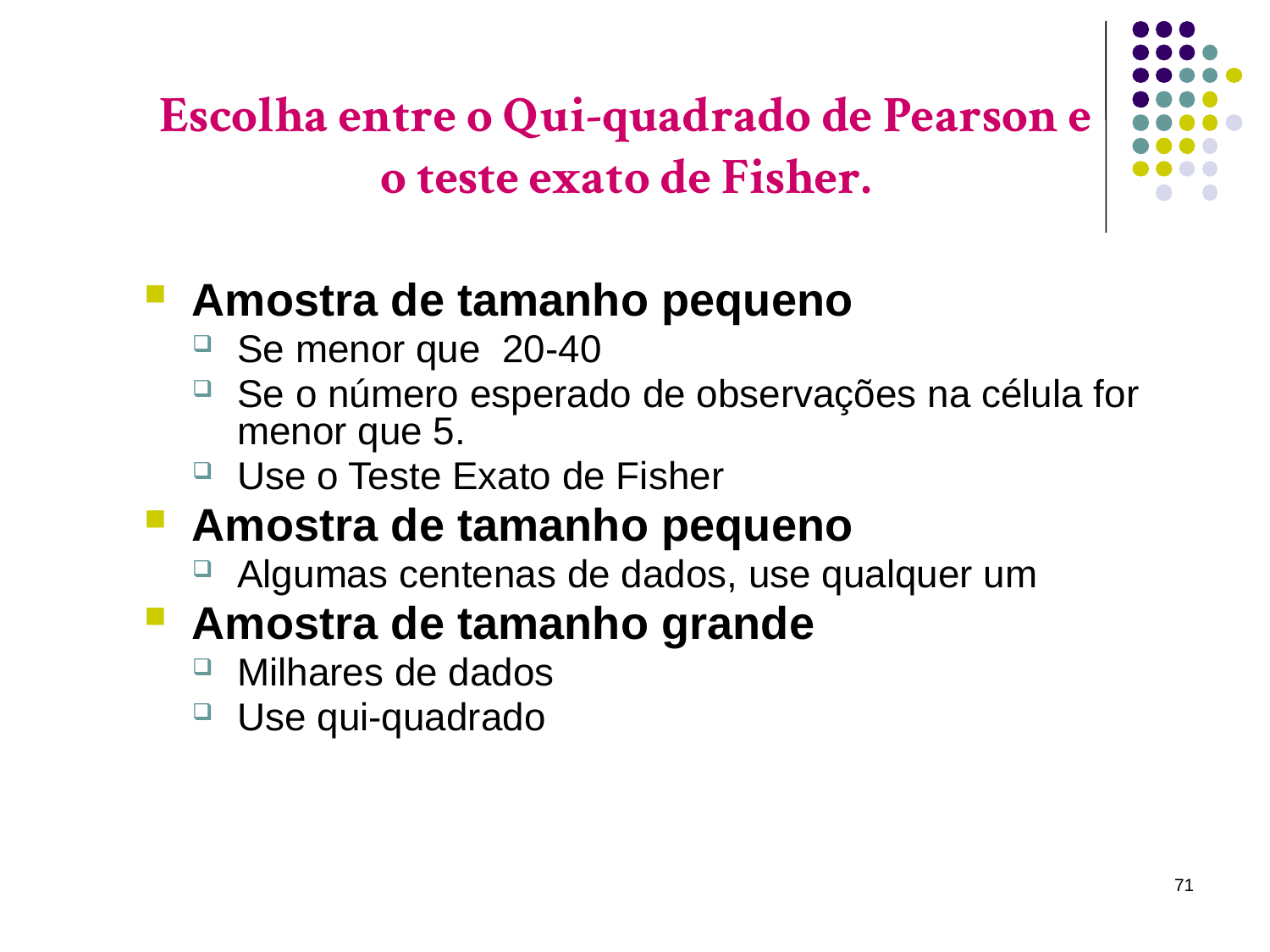

Escolha entre o Qui-quadrado de Pearson e o teste exato de Fisher.
Amostra de tamanho pequeno
Se menor que  20-40
Se o número esperado de observações na célula for menor que 5.
Use o Teste Exato de Fisher
Amostra de tamanho pequeno
Algumas centenas de dados, use qualquer um
Amostra de tamanho grande
Milhares de dados
Use qui-quadrado
71